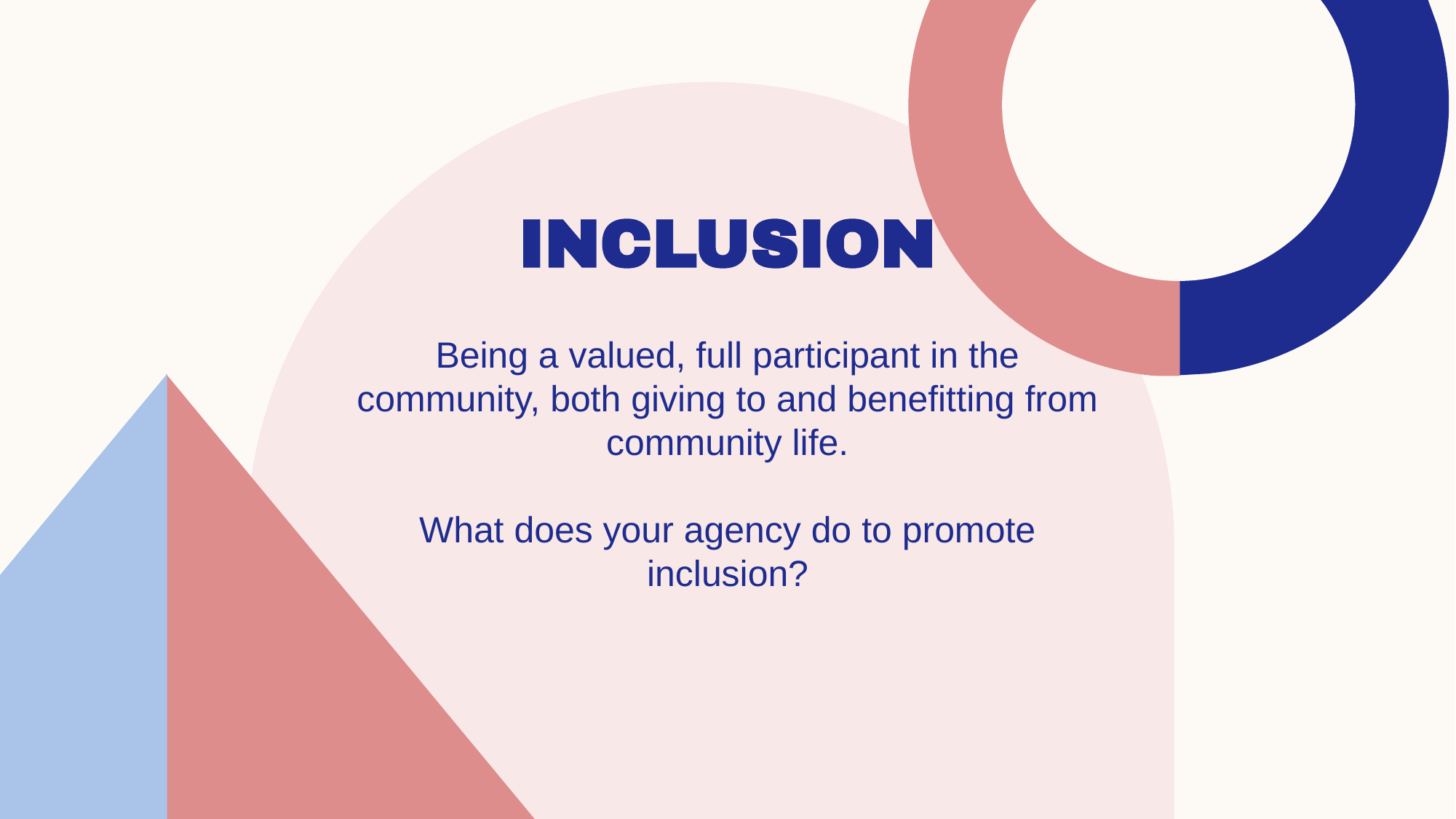

# inclusion
Being a valued, full participant in the community, both giving to and benefitting from community life.

What does your agency do to promote inclusion?